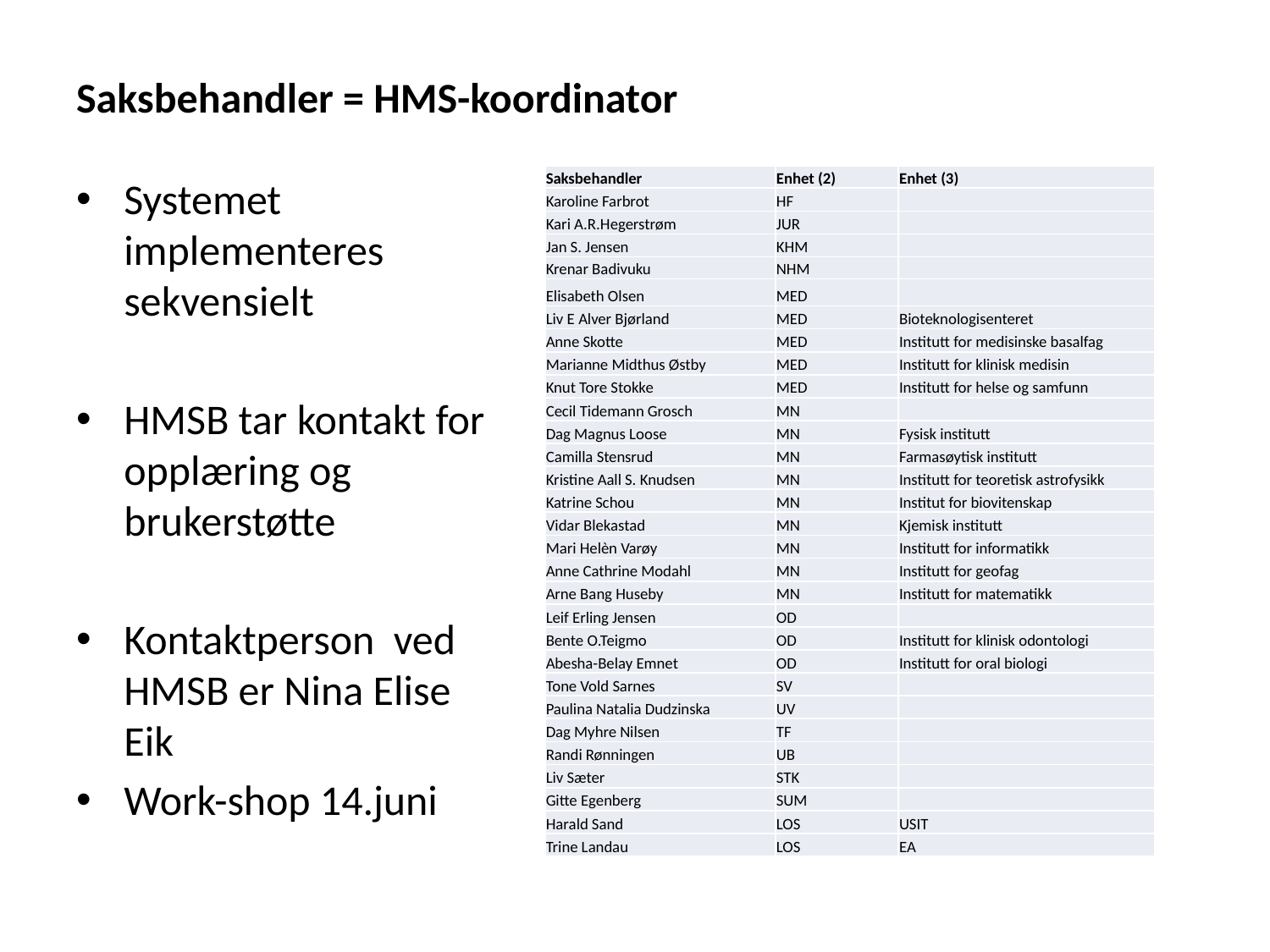

# Saksbehandler = HMS-koordinator
| Saksbehandler | Enhet (2) | Enhet (3) |
| --- | --- | --- |
| Karoline Farbrot | HF |  |
| Kari A.R.Hegerstrøm | JUR |  |
| Jan S. Jensen | KHM |  |
| Krenar Badivuku | NHM |  |
| Elisabeth Olsen | MED |  |
| Liv E Alver Bjørland | MED | Bioteknologisenteret |
| Anne Skotte | MED | Institutt for medisinske basalfag |
| Marianne Midthus Østby | MED | Institutt for klinisk medisin |
| Knut Tore Stokke | MED | Institutt for helse og samfunn |
| Cecil Tidemann Grosch | MN |  |
| Dag Magnus Loose | MN | Fysisk institutt |
| Camilla Stensrud | MN | Farmasøytisk institutt |
| Kristine Aall S. Knudsen | MN | Institutt for teoretisk astrofysikk |
| Katrine Schou | MN | Institut for biovitenskap |
| Vidar Blekastad | MN | Kjemisk institutt |
| Mari Helèn Varøy | MN | Institutt for informatikk |
| Anne Cathrine Modahl | MN | Institutt for geofag |
| Arne Bang Huseby | MN | Institutt for matematikk |
| Leif Erling Jensen | OD |  |
| Bente O.Teigmo | OD | Institutt for klinisk odontologi |
| Abesha-Belay Emnet | OD | Institutt for oral biologi |
| Tone Vold Sarnes | SV |  |
| Paulina Natalia Dudzinska | UV |  |
| Dag Myhre Nilsen | TF |  |
| Randi Rønningen | UB |  |
| Liv Sæter | STK |  |
| Gitte Egenberg | SUM |  |
| Harald Sand | LOS | USIT |
| Trine Landau | LOS | EA |
Systemet implementeres sekvensielt

HMSB tar kontakt for opplæring og  brukerstøtte

Kontaktperson  ved HMSB er Nina Elise Eik
Work-shop 14.juni